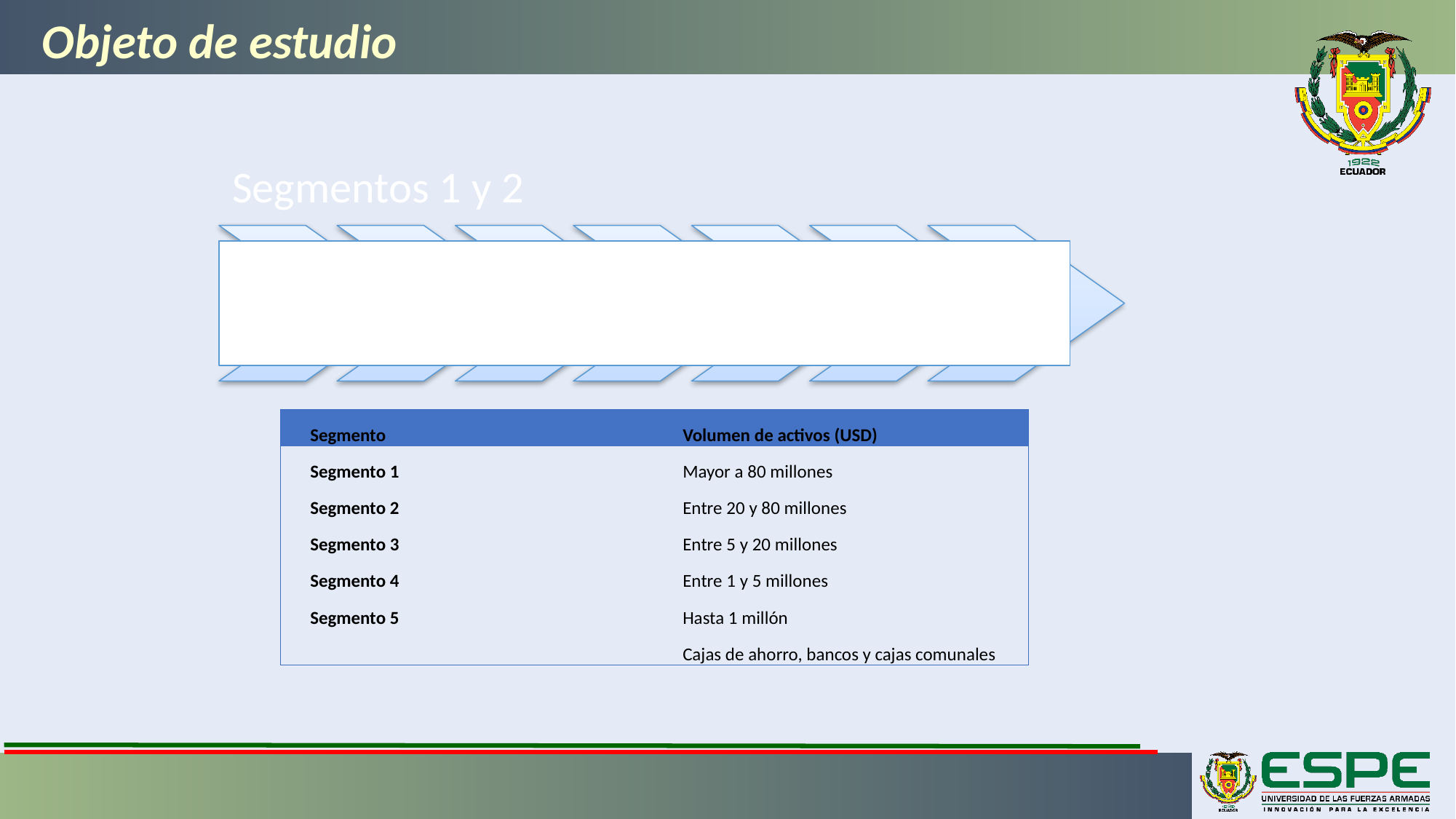

# Objeto de estudio
Segmentos 1 y 2
19 cooperativas cantón Quito
| Segmento | Volumen de activos (USD) |
| --- | --- |
| Segmento 1 | Mayor a 80 millones |
| Segmento 2 | Entre 20 y 80 millones |
| Segmento 3 | Entre 5 y 20 millones |
| Segmento 4 | Entre 1 y 5 millones |
| Segmento 5 | Hasta 1 millón Cajas de ahorro, bancos y cajas comunales |